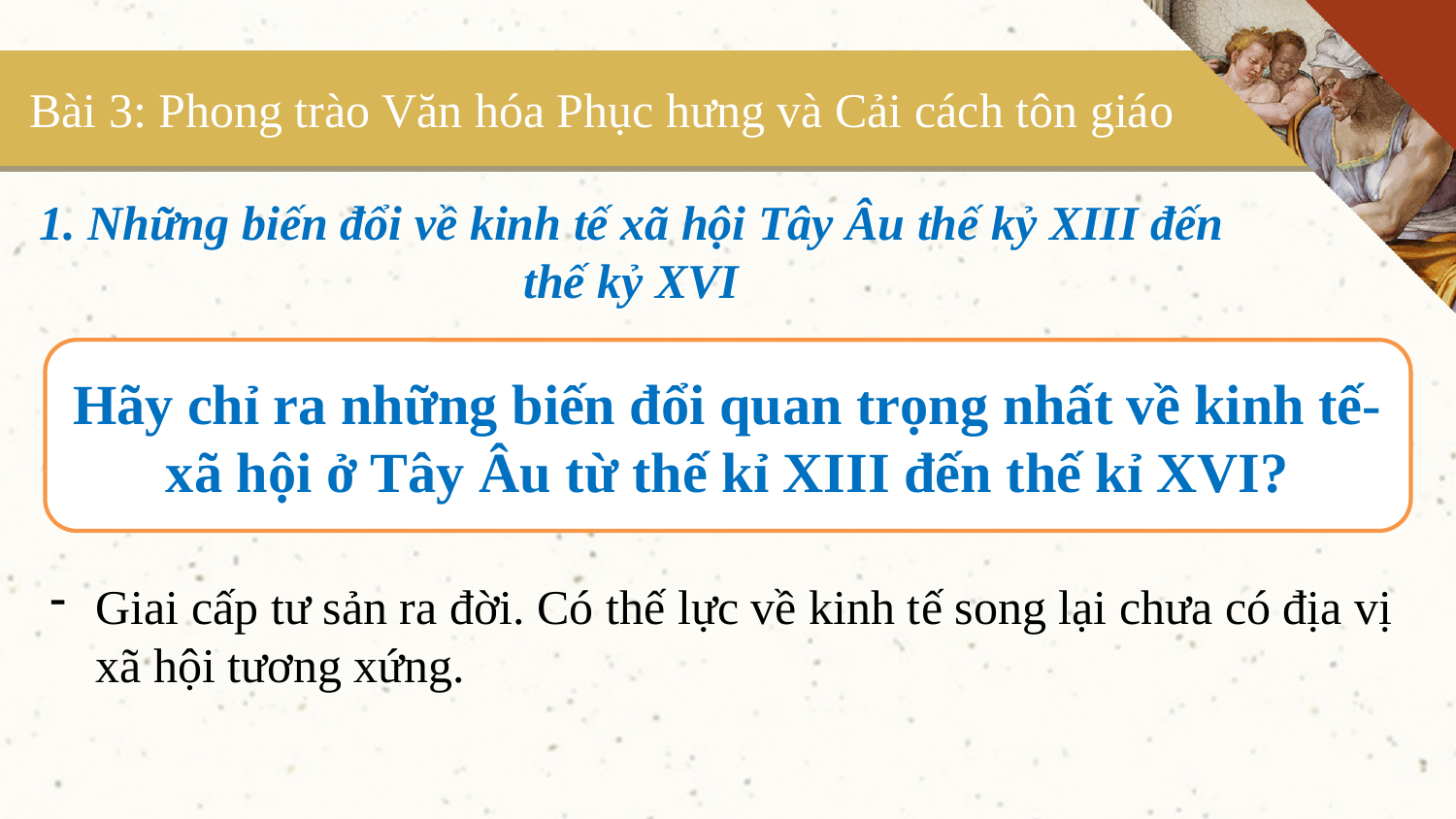

Bài 3: Phong trào Văn hóa Phục hưng và Cải cách tôn giáo
1. Những biến đổi về kinh tế xã hội Tây Âu thế kỷ XIII đến thế kỷ XVI
Các công trường thủ công, công ty thương mại, các đồn điền ra đời và ngày càng được mở rộng quy mô
=> Quan hệ sản xuất tư bản chủ nghĩa xuất hiện
Hãy chỉ ra những biến đổi quan trọng nhất về kinh tế- xã hội ở Tây Âu từ thế kỉ XIII đến thế kỉ XVI?
Giai cấp tư sản ra đời. Có thế lực về kinh tế song lại chưa có địa vị xã hội tương xứng.